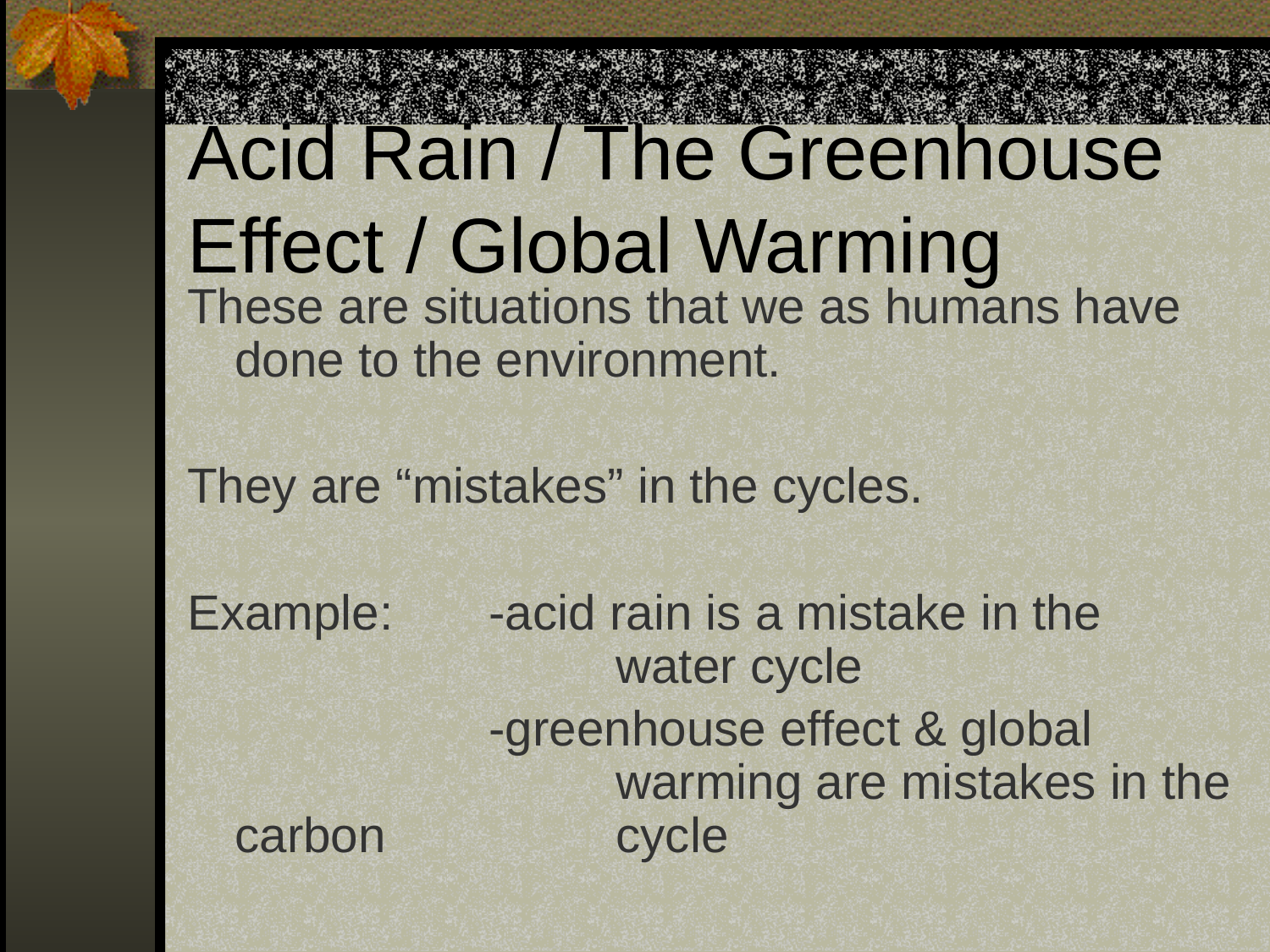

# Acid Rain / The Greenhouse Effect / Global Warming
These are situations that we as humans have done to the environment.

They are “mistakes” in the cycles.

Example:  	-acid rain is a mistake in the 				water cycle
			-greenhouse effect & global 				warming are mistakes in the carbon 		cycle